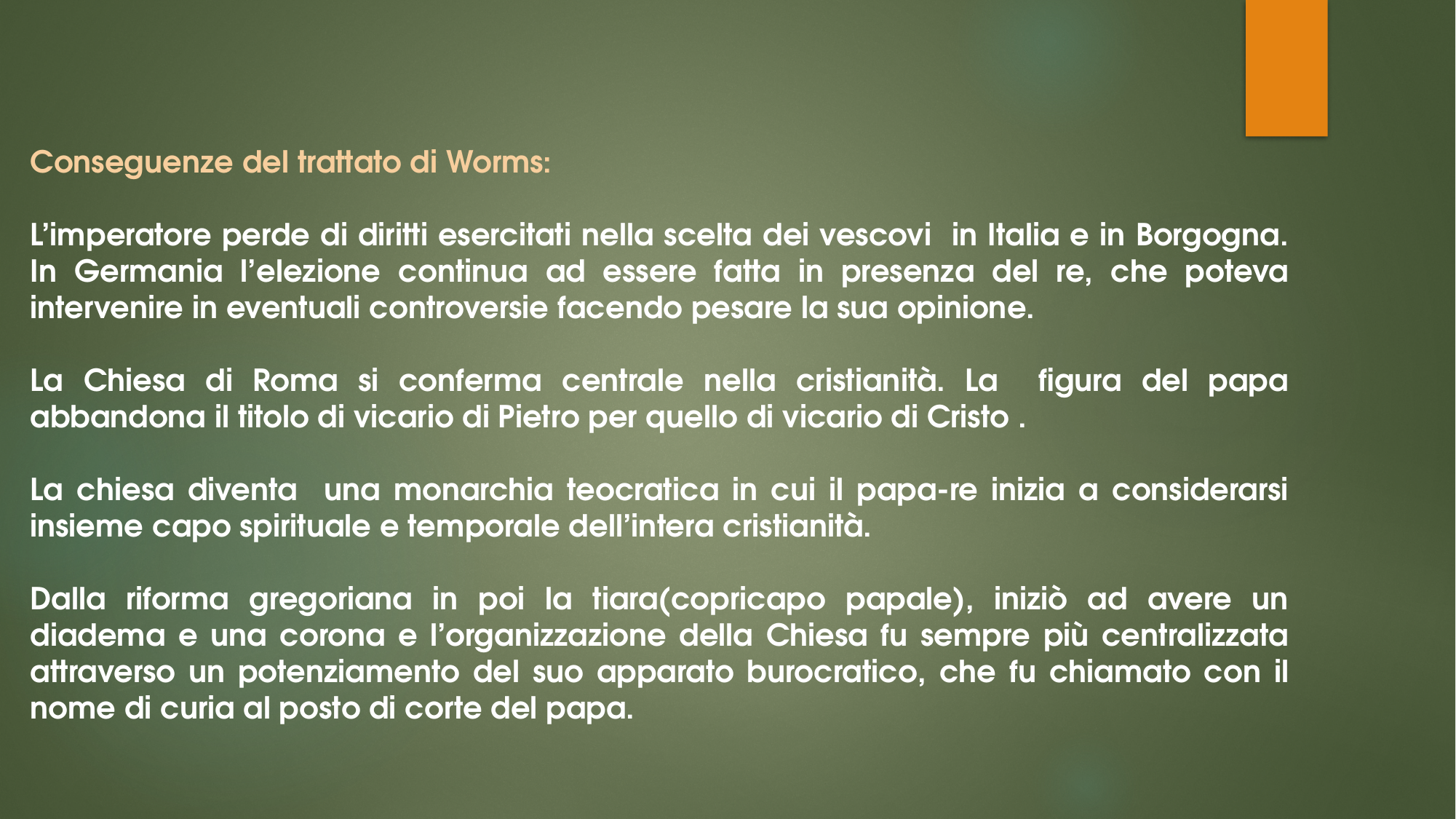

Conseguenze del trattato di Worms:

L’imperatore perde di diritti esercitati nella scelta dei vescovi  in Italia e in Borgogna. In Germania l’elezione continua ad essere fatta in presenza del re, che poteva intervenire in eventuali controversie facendo pesare la sua opinione.

La Chiesa di Roma si conferma centrale nella cristianità. La  figura del papa abbandona il titolo di vicario di Pietro per quello di vicario di Cristo .

La chiesa diventa  una monarchia teocratica in cui il papa-re inizia a considerarsi insieme capo spirituale e temporale dell’intera cristianità.

Dalla riforma gregoriana in poi la tiara(copricapo papale), iniziò ad avere un diadema e una corona e l’organizzazione della Chiesa fu sempre più centralizzata attraverso un potenziamento del suo apparato burocratico, che fu chiamato con il nome di curia al posto di corte del papa.